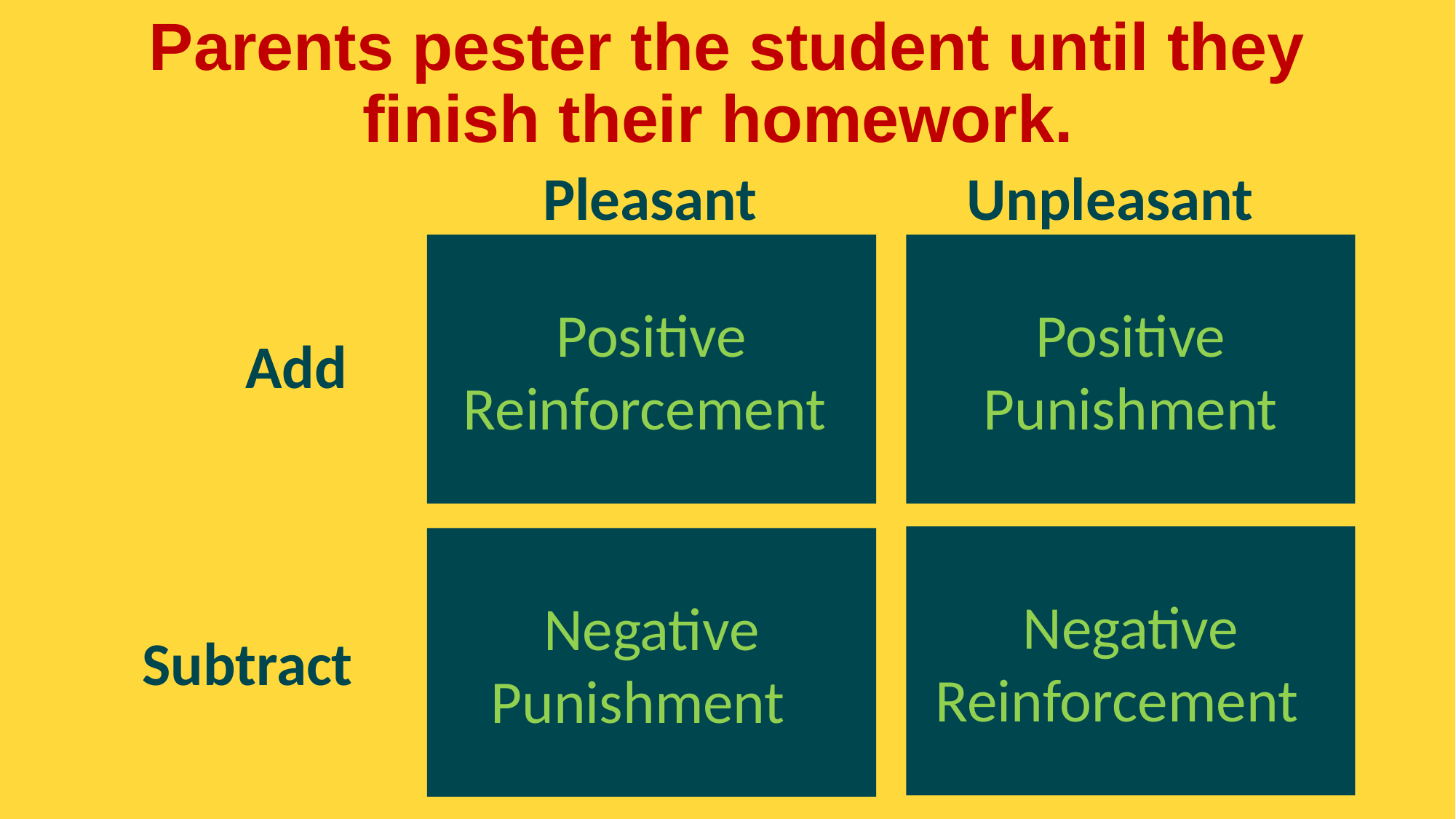

# Parents pester the student until they finish their homework.
Pleasant
Unpleasant
Positive Reinforcement
Positive Punishment
Add
Negative Reinforcement
Negative Punishment
Subtract